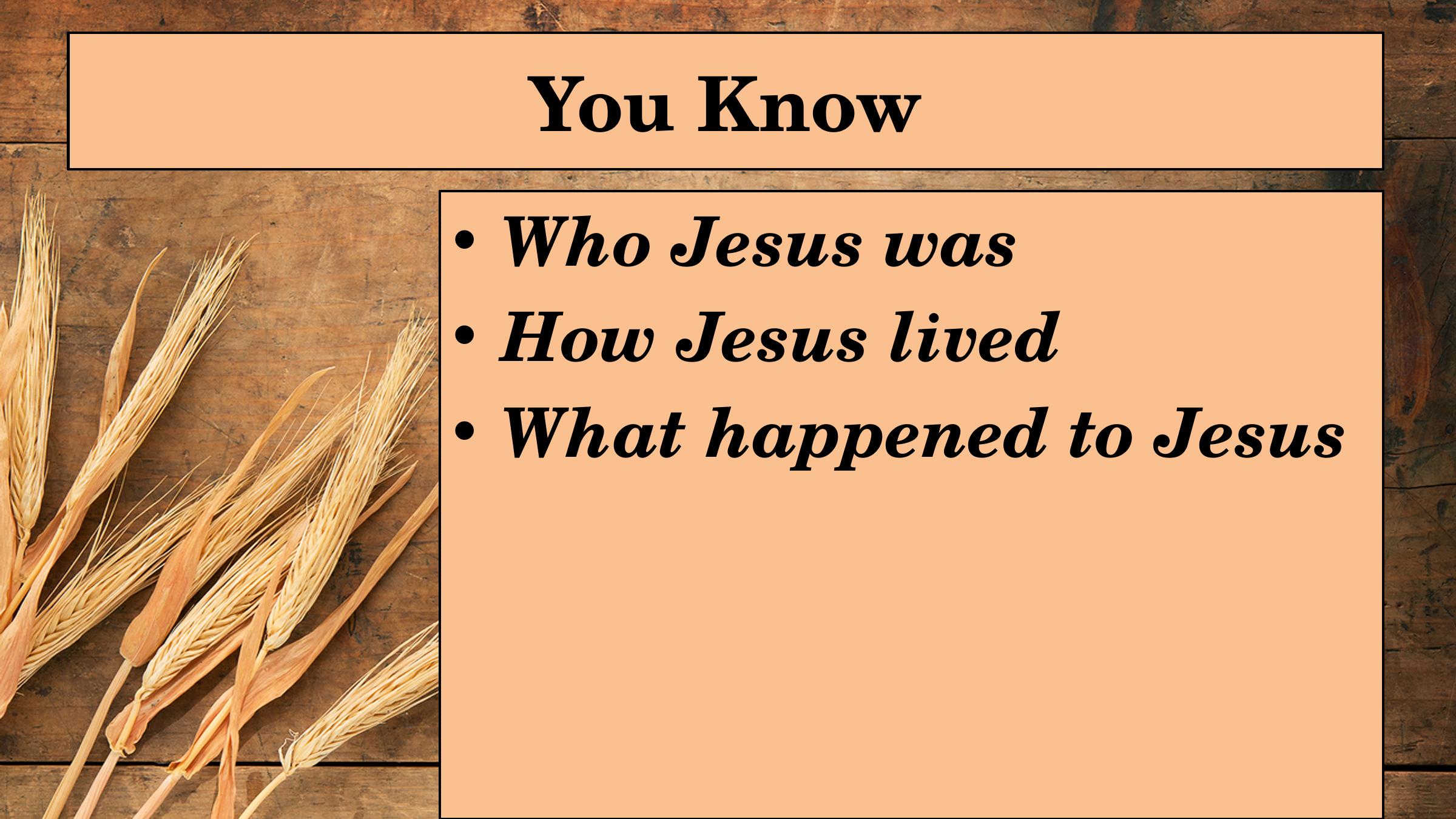

# You Know
Who Jesus was
How Jesus lived
What happened to Jesus